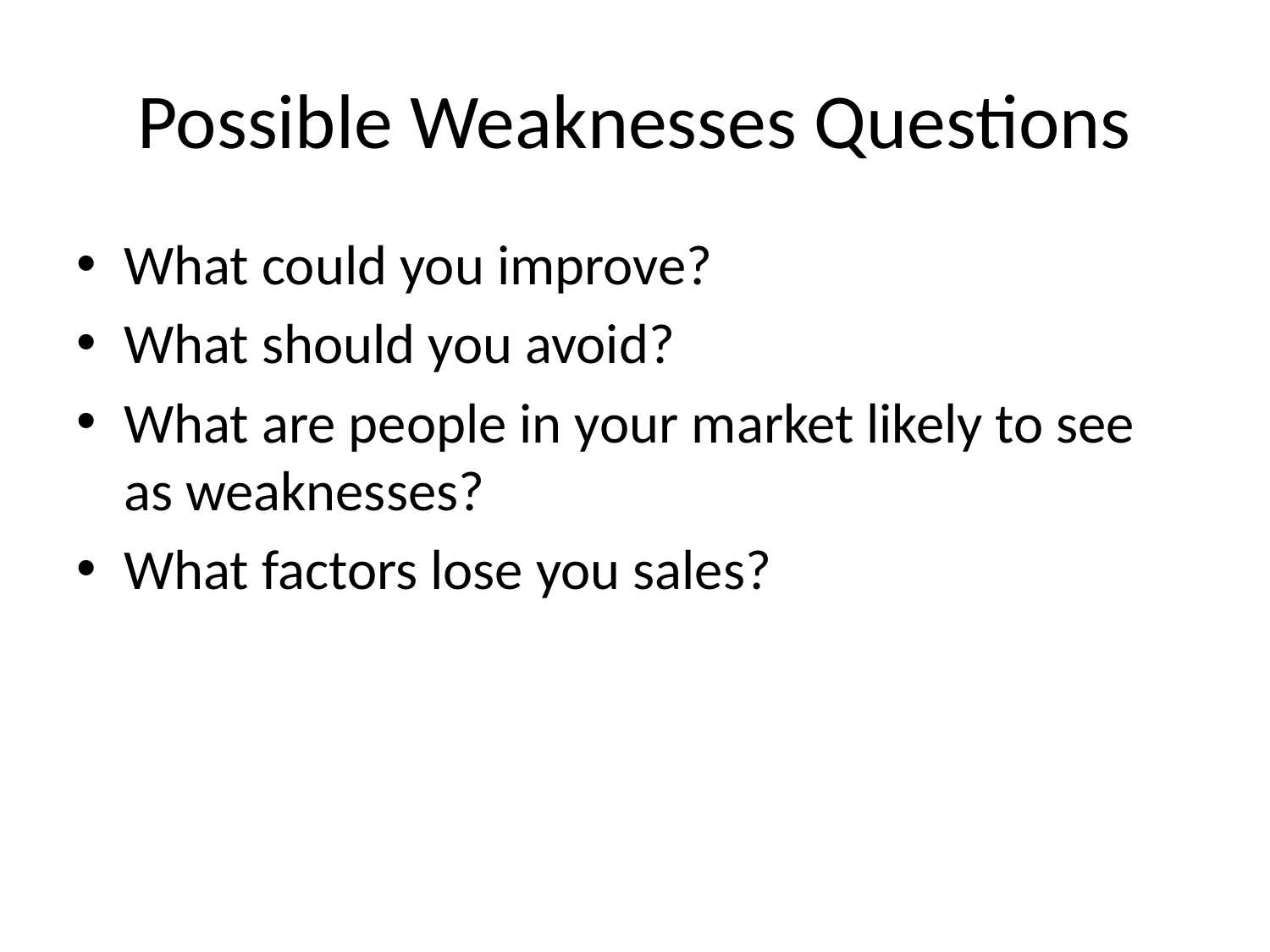

# Possible Weaknesses Questions
What could you improve?
What should you avoid?
What are people in your market likely to see as weaknesses?
What factors lose you sales?